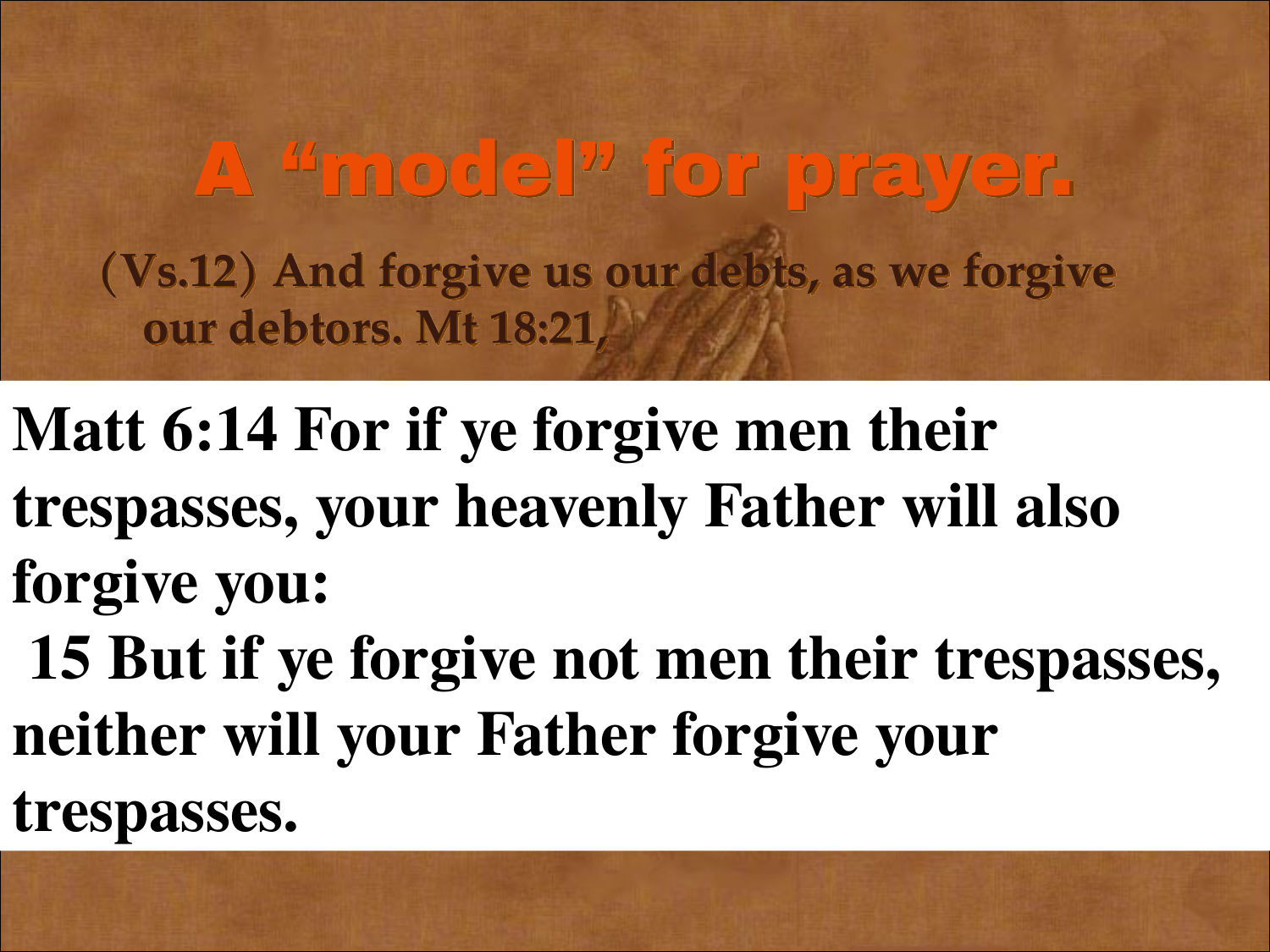

A “model” for prayer.
(Vs.12) And forgive us our debts, as we forgive our debtors. Mt 18:21,
Matt 6:14 For if ye forgive men their trespasses, your heavenly Father will also forgive you:
 15 But if ye forgive not men their trespasses, neither will your Father forgive your trespasses.